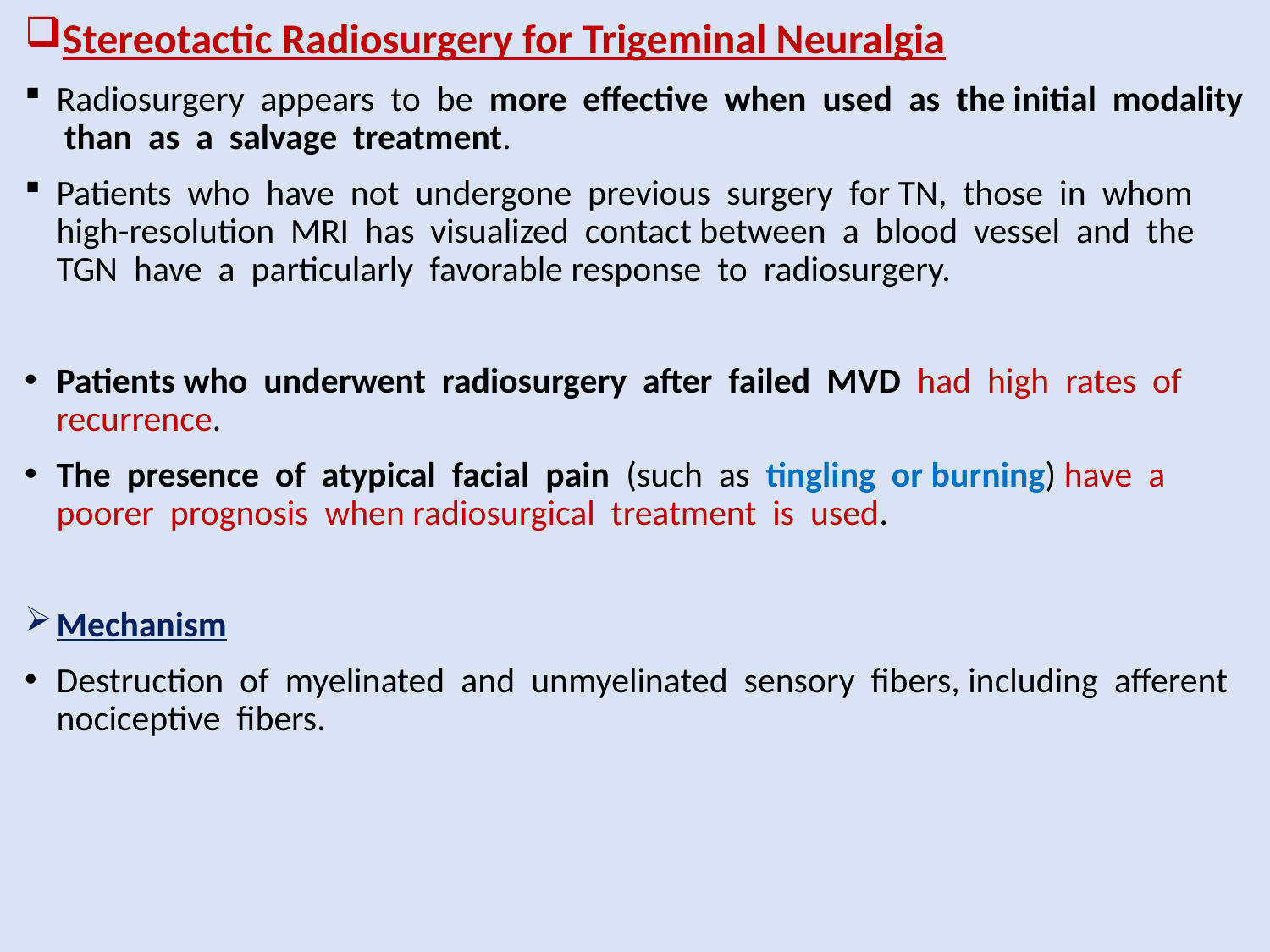

Stereotactic Radiosurgery for Trigeminal Neuralgia
Radiosurgery  appears  to  be  more  effective  when  used  as  the initial  modality  than  as  a  salvage  treatment.
Patients  who  have  not  undergone  previous  surgery  for TN,  those  in  whom  high-resolution  MRI  has  visualized  contact between  a  blood  vessel  and  the  TGN  have  a  particularly  favorable response  to  radiosurgery.

Patients who  underwent  radiosurgery  after  failed  MVD  had  high  rates  of recurrence.
The  presence  of  atypical  facial  pain  (such  as  tingling  or burning) have  a  poorer  prognosis  when radiosurgical  treatment  is  used.

Mechanism
Destruction  of  myelinated  and  unmyelinated  sensory  fibers, including  afferent  nociceptive  fibers.